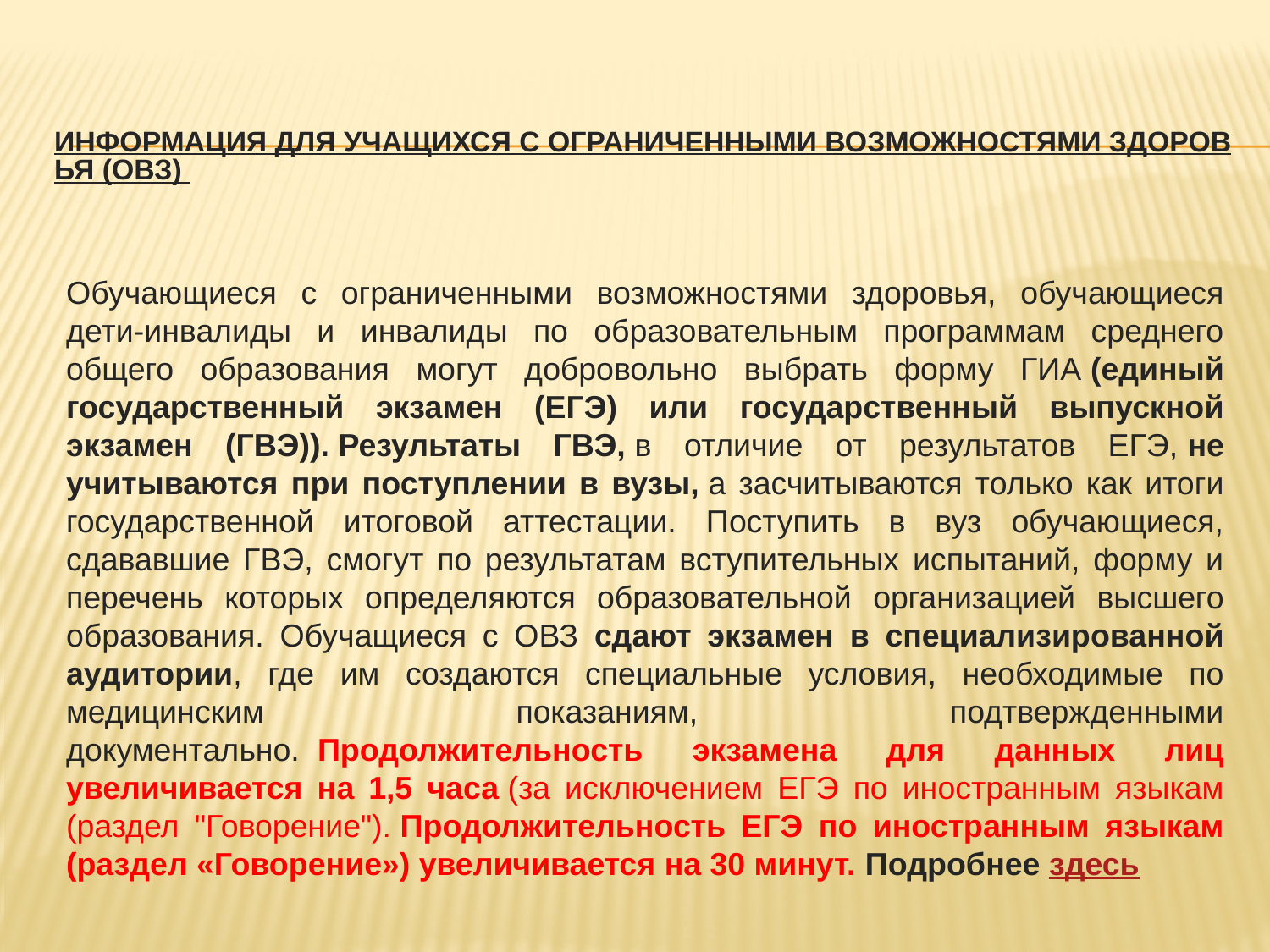

# Информация для учащихся с ограниченными возможностями здоровья (ОВЗ)
Обучающиеся с ограниченными возможностями здоровья, обучающиеся дети-инвалиды и инвалиды по образовательным программам среднего общего образования могут добровольно выбрать форму ГИА (единый государственный экзамен (ЕГЭ) или государственный выпускной экзамен (ГВЭ)). Результаты ГВЭ, в отличие от результатов ЕГЭ, не учитываются при поступлении в вузы, а засчитываются только как итоги государственной итоговой аттестации. Поступить в вуз обучающиеся, сдававшие ГВЭ, смогут по результатам вступительных испытаний, форму и перечень которых определяются образовательной организацией высшего образования. Обучащиеся с ОВЗ сдают экзамен в специализированной аудитории, где им создаются специальные условия, необходимые по медицинским показаниям, подтвержденными документально.  Продолжительность экзамена для данных лиц увеличивается на 1,5 часа (за исключением ЕГЭ по иностранным языкам (раздел "Говорение"). Продолжительность ЕГЭ по иностранным языкам (раздел «Говорение») увеличивается на 30 минут. Подробнее здесь